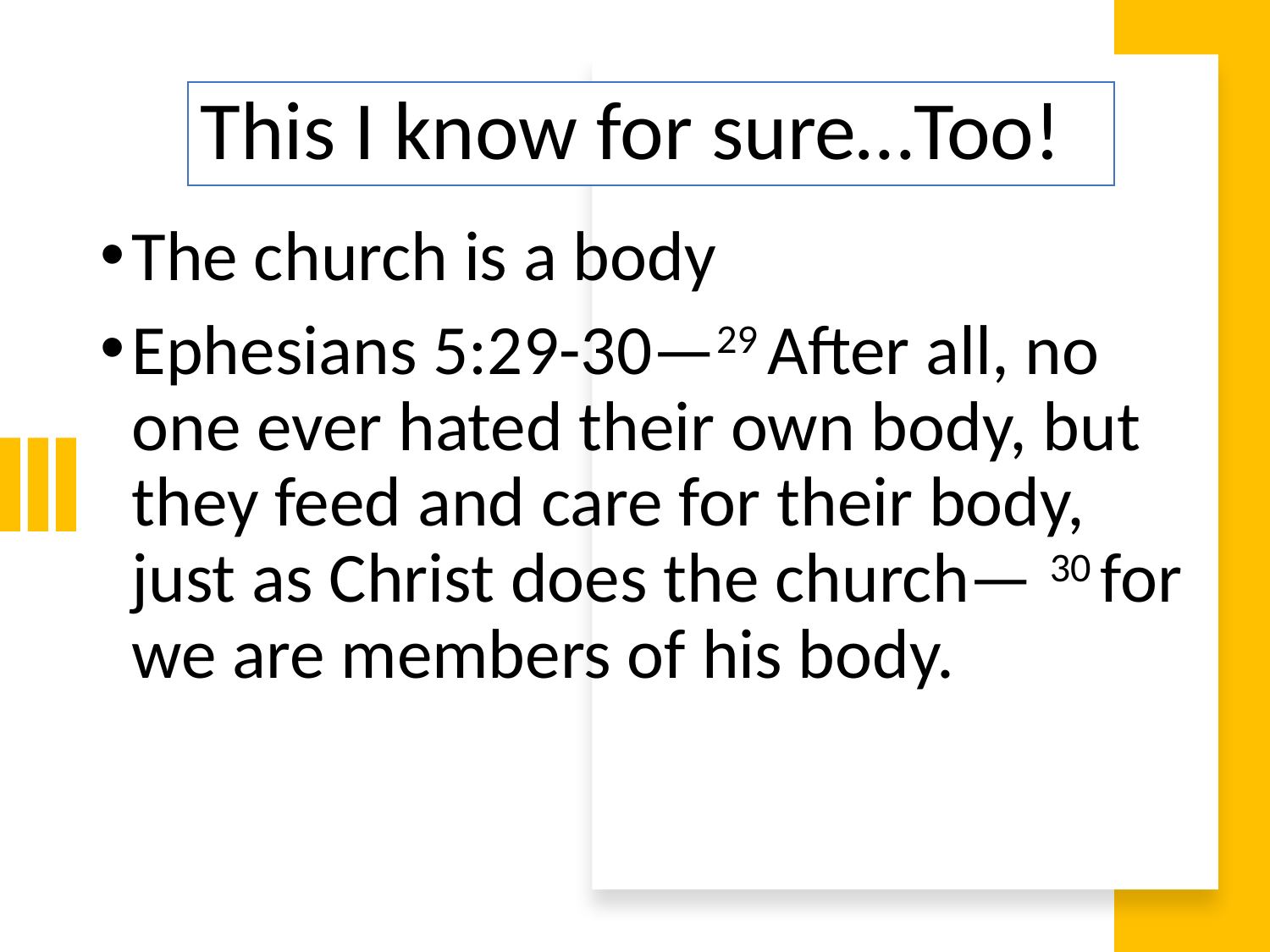

This I know for sure…Too!
The church is a body
Ephesians 5:29-30—29 After all, no one ever hated their own body, but they feed and care for their body, just as Christ does the church— 30 for we are members of his body.